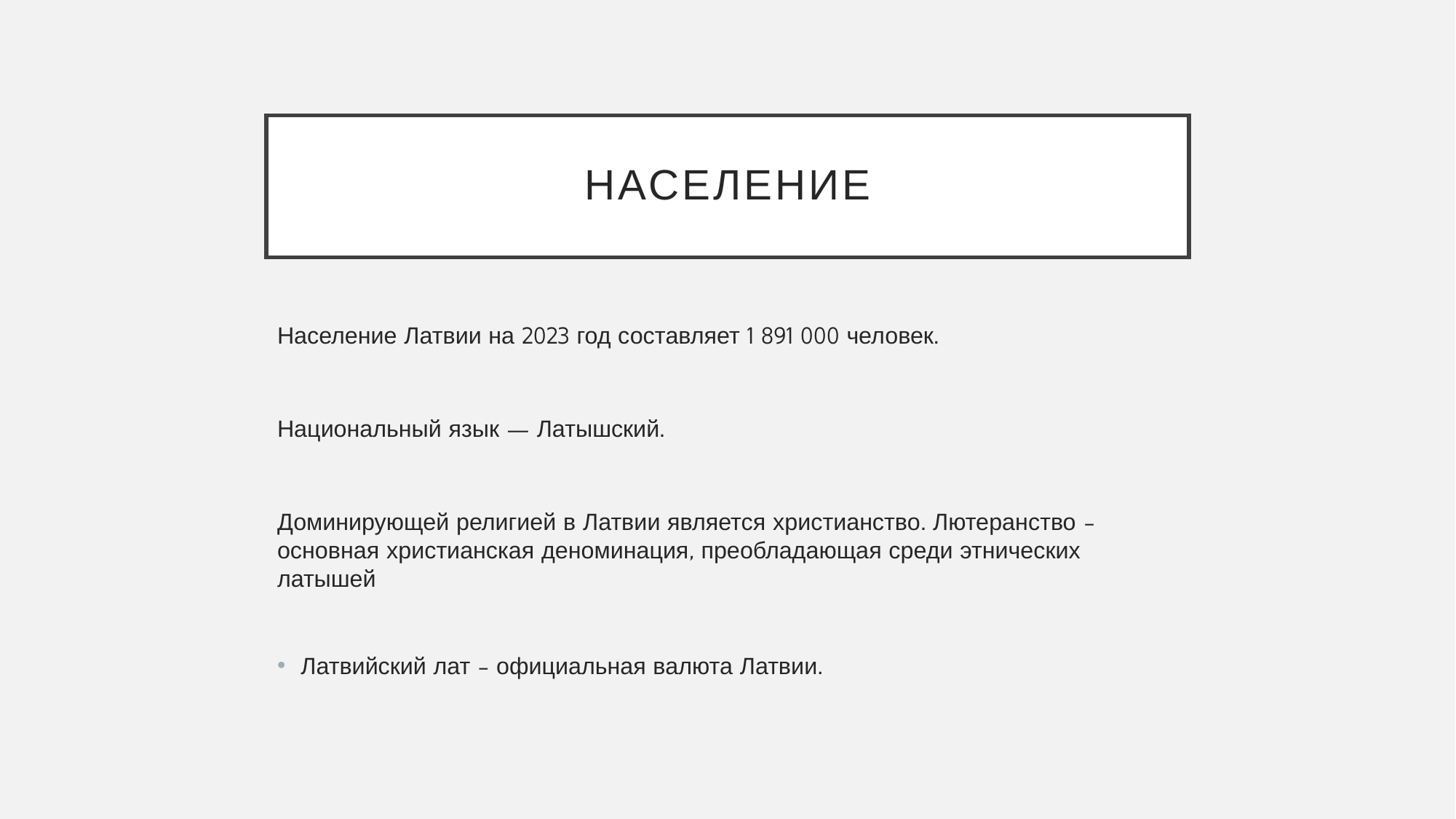

# Население
Население Латвии на 2023 год составляет 1 891 000 человек.

Национальный язык — Латышский.

Доминирующей религией в Латвии является христианство. Лютеранство – основная христианская деноминация, преобладающая среди этнических латышей

Латвийский лат – официальная валюта Латвии.